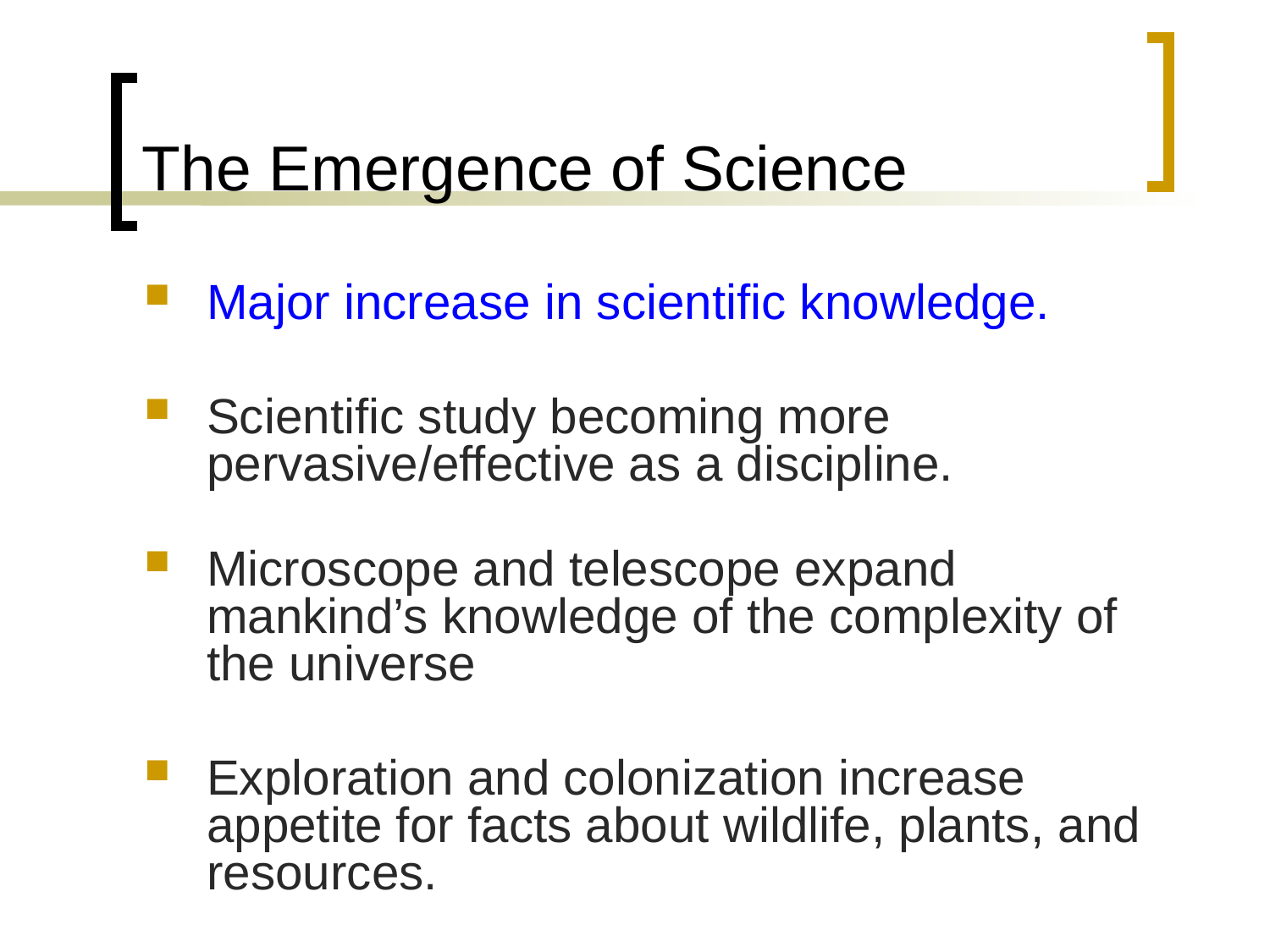

# The Emergence of Science
Major increase in scientific knowledge.

Scientific study becoming more pervasive/effective as a discipline.
Microscope and telescope expand mankind’s knowledge of the complexity of the universe

Exploration and colonization increase appetite for facts about wildlife, plants, and resources.